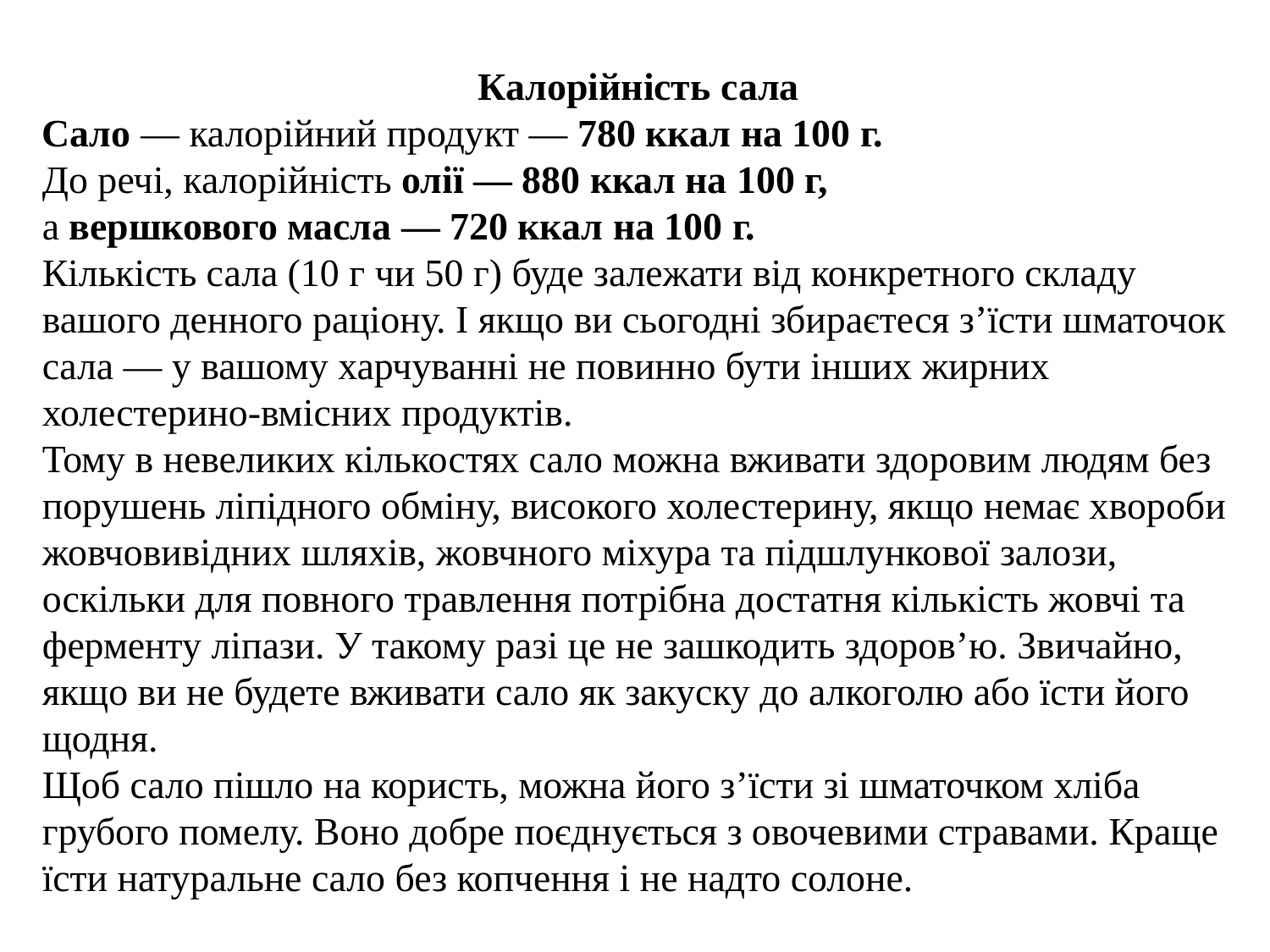

Калорійність сала
Сало — калорійний продукт — 780 ккал на 100 г.
До речі, калорійність олії — 880 ккал на 100 г,
а вершкового масла — 720 ккал на 100 г.
Кількість сала (10 г чи 50 г) буде залежати від конкретного складу вашого денного раціону. І якщо ви сьогодні збираєтеся з’їсти шматочок сала — у вашому харчуванні не повинно бути інших жирних холестерино-вмісних продуктів.
Тому в невеликих кількостях сало можна вживати здоровим людям без порушень ліпідного обміну, високого холестерину, якщо немає хвороби жовчовивідних шляхів, жовчного міхура та підшлункової залози, оскільки для повного травлення потрібна достатня кількість жовчі та ферменту ліпази. У такому разі це не зашкодить здоров’ю. Звичайно, якщо ви не будете вживати сало як закуску до алкоголю або їсти його щодня.
Щоб сало пішло на користь, можна його з’їсти зі шматочком хліба грубого помелу. Воно добре поєднується з овочевими стравами. Краще їсти натуральне сало без копчення і не надто солоне.